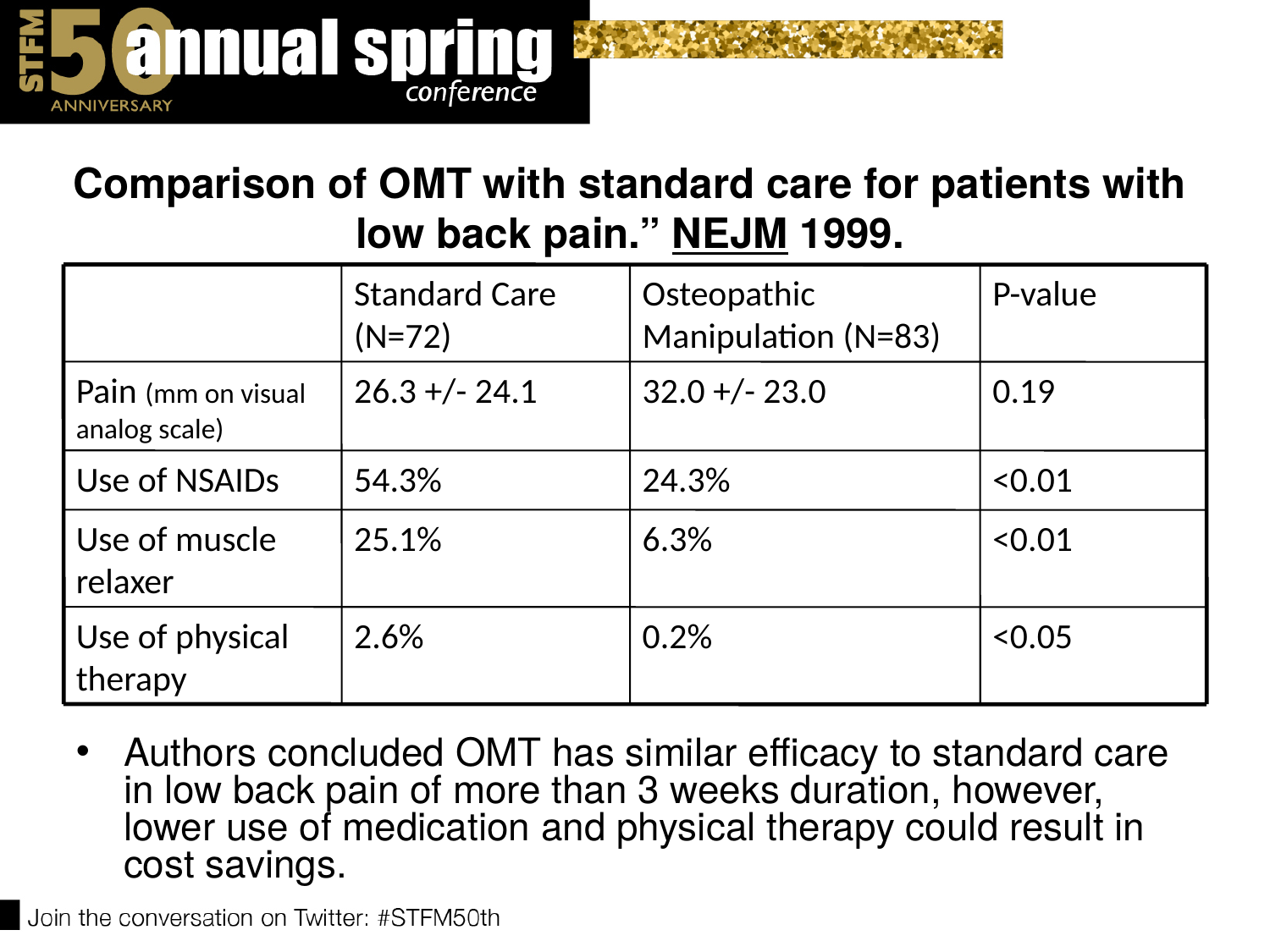

# Comparison of OMT with standard care for patients with low back pain.” NEJM 1999.

Standard Care (N=72)

Osteopathic Manipulation (N=83)

P-value

Pain (mm on visual analog scale)

26.3 +/- 24.1
32.0 +/- 23.0
0.19
Use of NSAIDs

54.3%
24.3%
<0.01
Use of muscle relaxer

25.1%
6.3%
<0.01
Use of physical therapy

2.6%
0.2%
<0.05

Authors concluded OMT has similar efficacy to standard care in low back pain of more than 3 weeks duration, however, lower use of medication and physical therapy could result in cost savings.